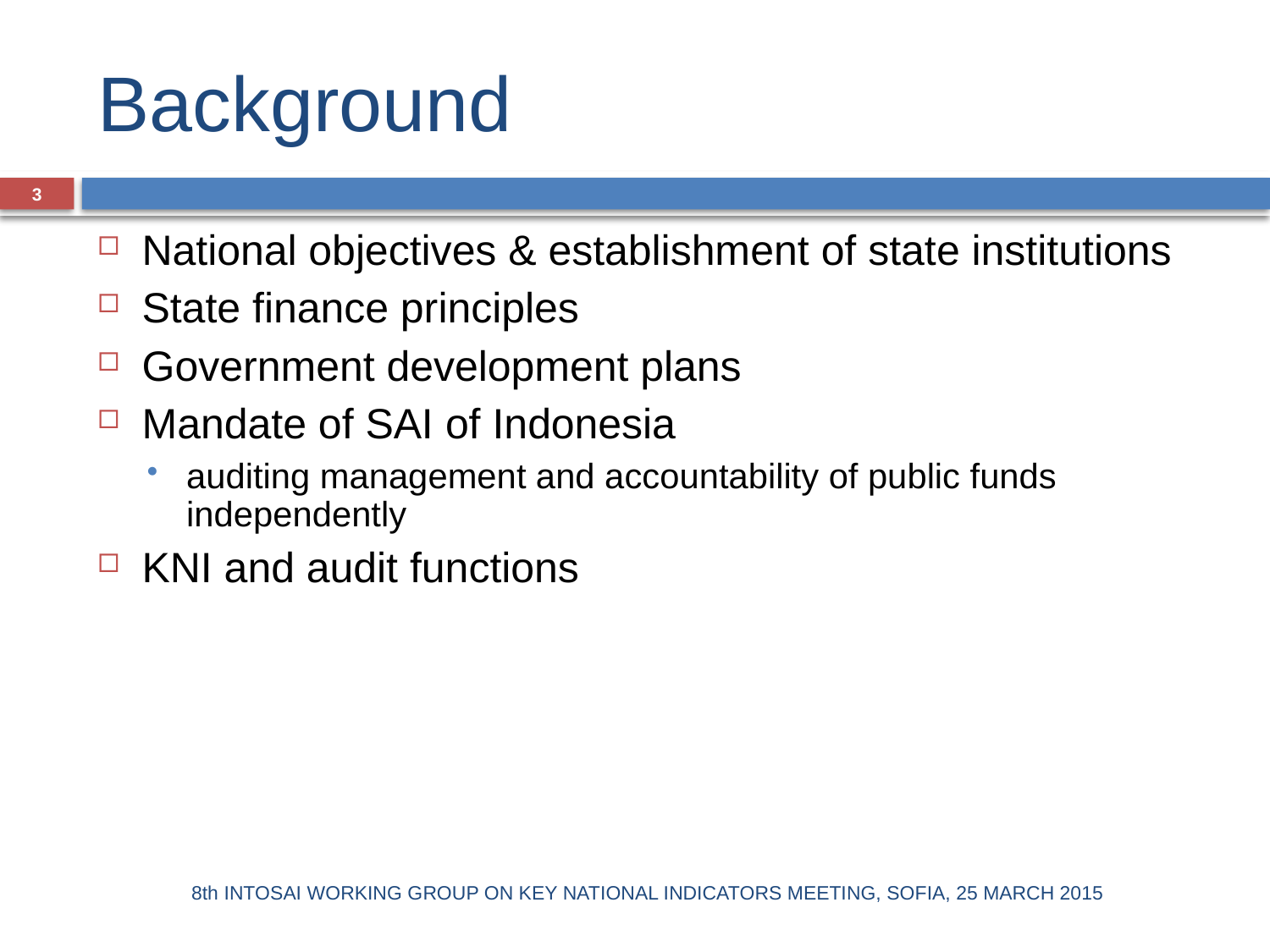

# Background
3
National objectives & establishment of state institutions
State finance principles
Government development plans
Mandate of SAI of Indonesia
auditing management and accountability of public funds independently
KNI and audit functions

8th INTOSAI WORKING GROUP ON KEY NATIONAL INDICATORS MEETING, SOFIA, 25 MARCH 2015